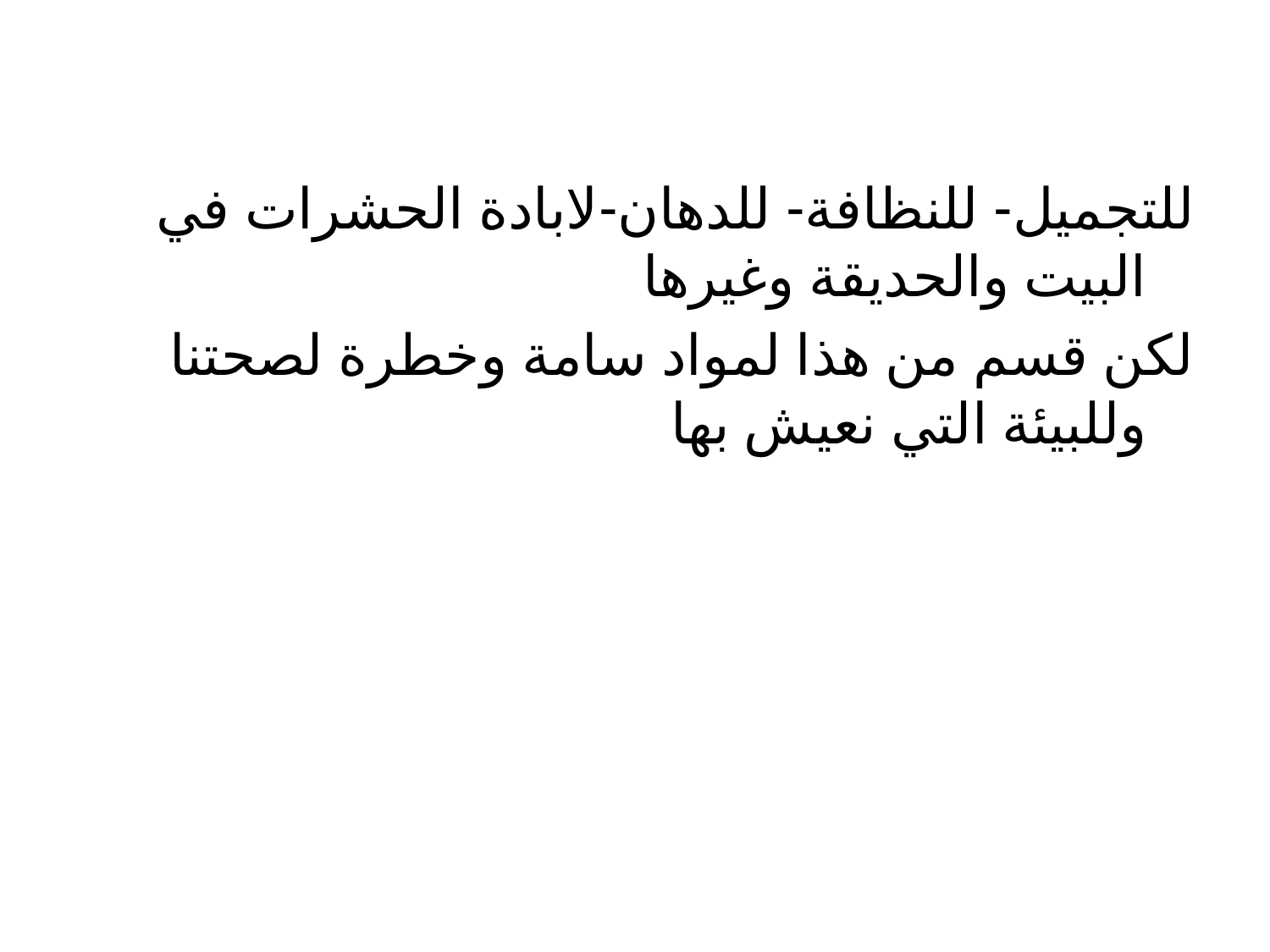

للتجميل- للنظافة- للدهان-لابادة الحشرات في البيت والحديقة وغيرها
لكن قسم من هذا لمواد سامة وخطرة لصحتنا وللبيئة التي نعيش بها